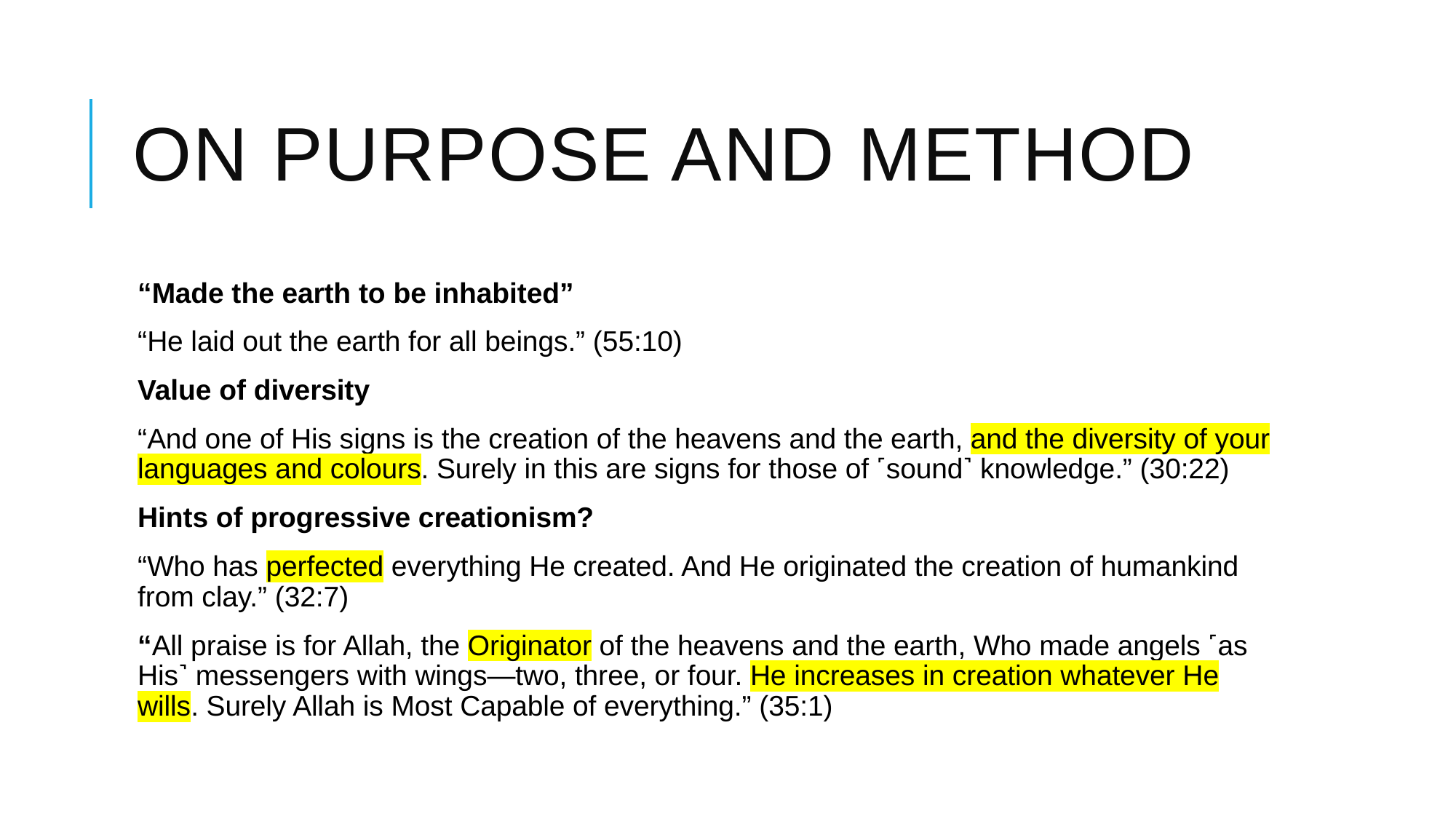

# ON PURPOSE AND METHOD
“Made the earth to be inhabited”
“He laid out the earth for all beings.” (55:10)
Value of diversity
“And one of His signs is the creation of the heavens and the earth, and the diversity of your languages and colours. Surely in this are signs for those of ˹sound˺ knowledge.” (30:22)
Hints of progressive creationism?
“Who has perfected everything He created. And He originated the creation of humankind from clay.” (32:7)
“All praise is for Allah, the Originator of the heavens and the earth, Who made angels ˹as His˺ messengers with wings—two, three, or four. He increases in creation whatever He wills. Surely Allah is Most Capable of everything.” (35:1)